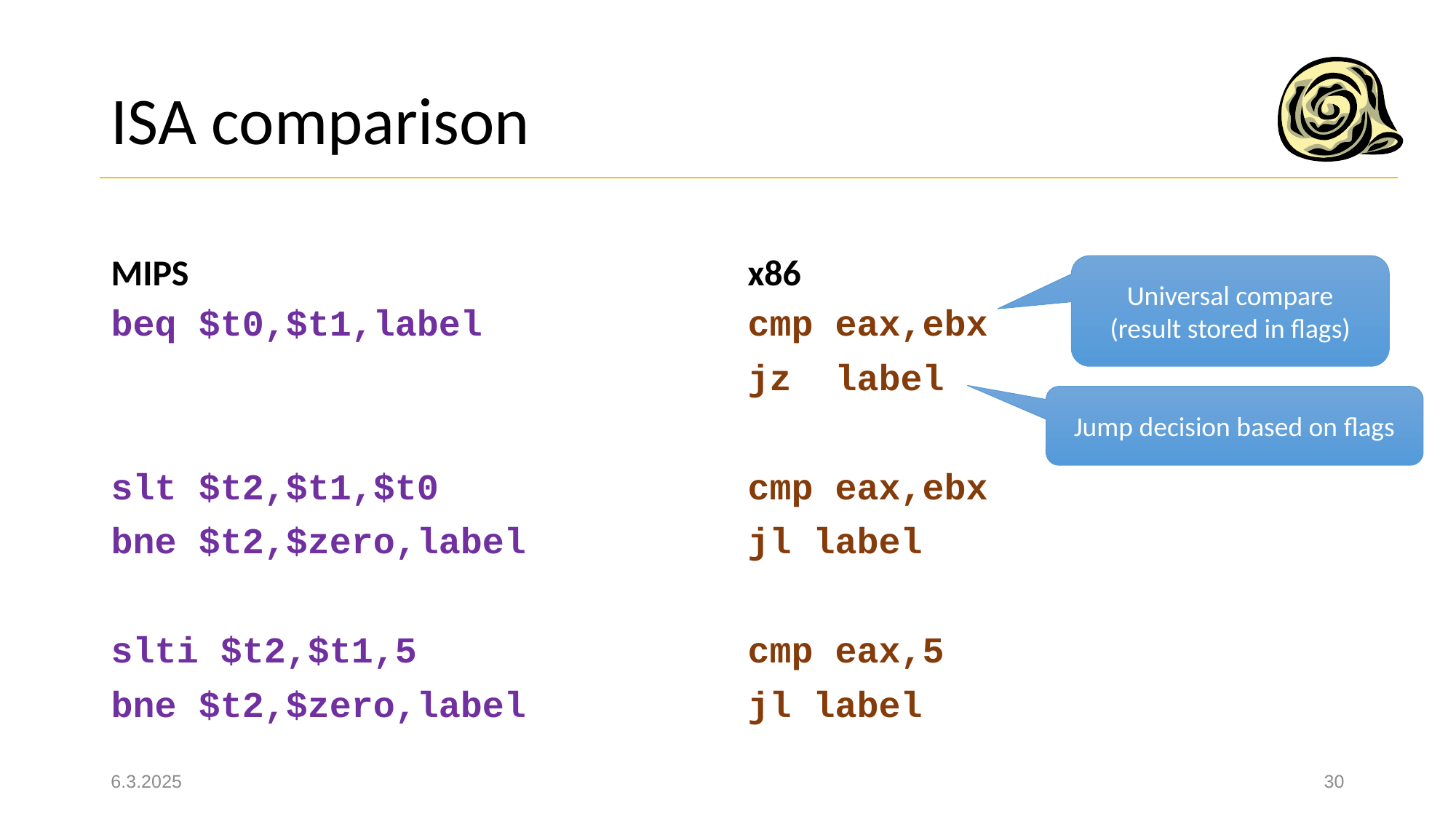

# ISA comparison
MIPS
x86
Universal compare
(result stored in flags)
beq $t0,$t1,label

slt $t2,$t1,$t0
bne $t2,$zero,label

slti $t2,$t1,5
bne $t2,$zero,label
cmp eax,ebx
jz  label

cmp eax,ebx
jl label

cmp eax,5
jl label
Jump decision based on flags
6.3.2025
30